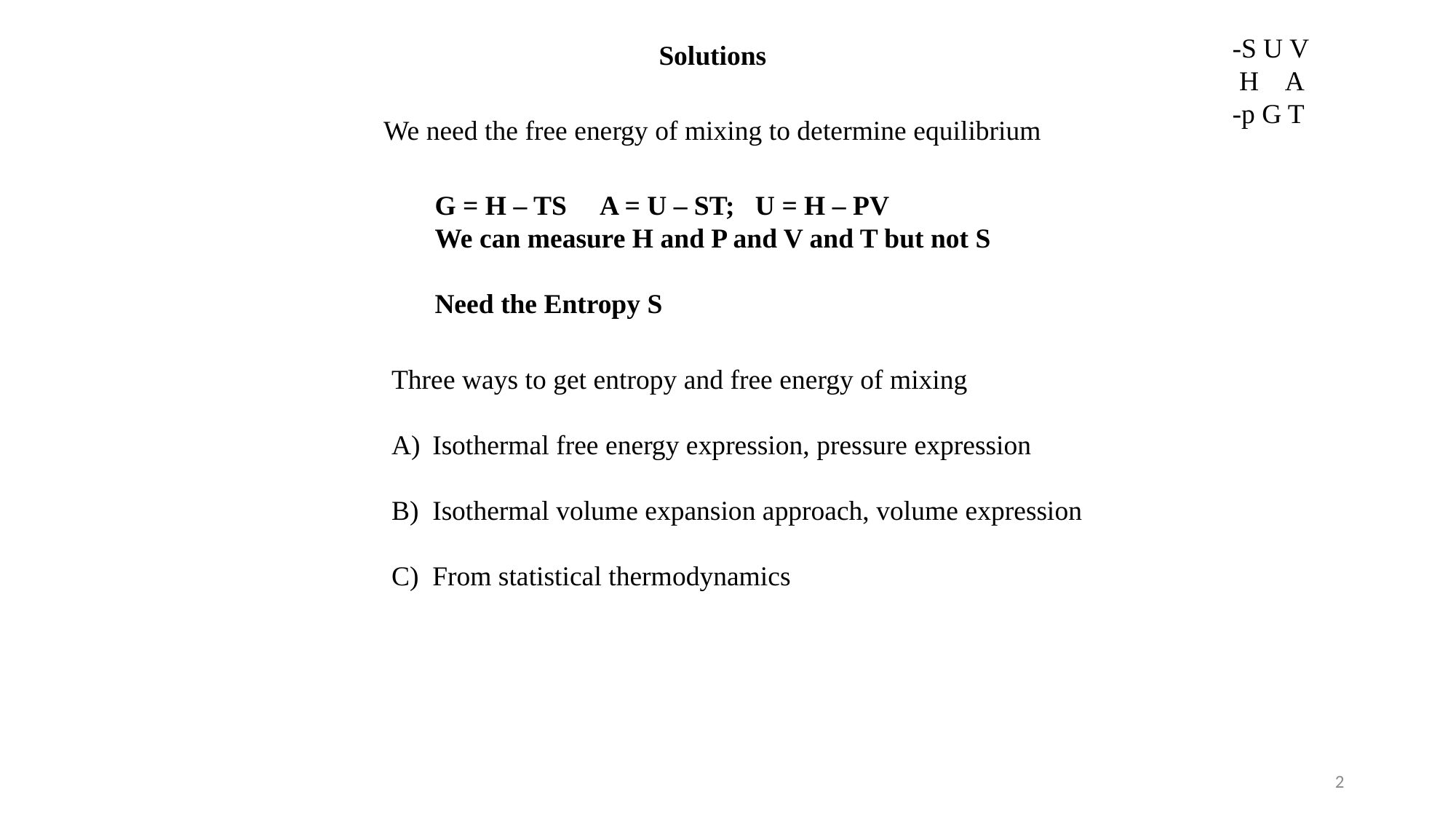

-S U V
 H    A
-p G T
Solutions
We need the free energy of mixing to determine equilibrium
G = H – TS     A = U – ST;   U = H – PV
We can measure H and P and V and T but not S

Need the Entropy S
Three ways to get entropy and free energy of mixing

Isothermal free energy expression, pressure expression

Isothermal volume expansion approach, volume expression

From statistical thermodynamics
2